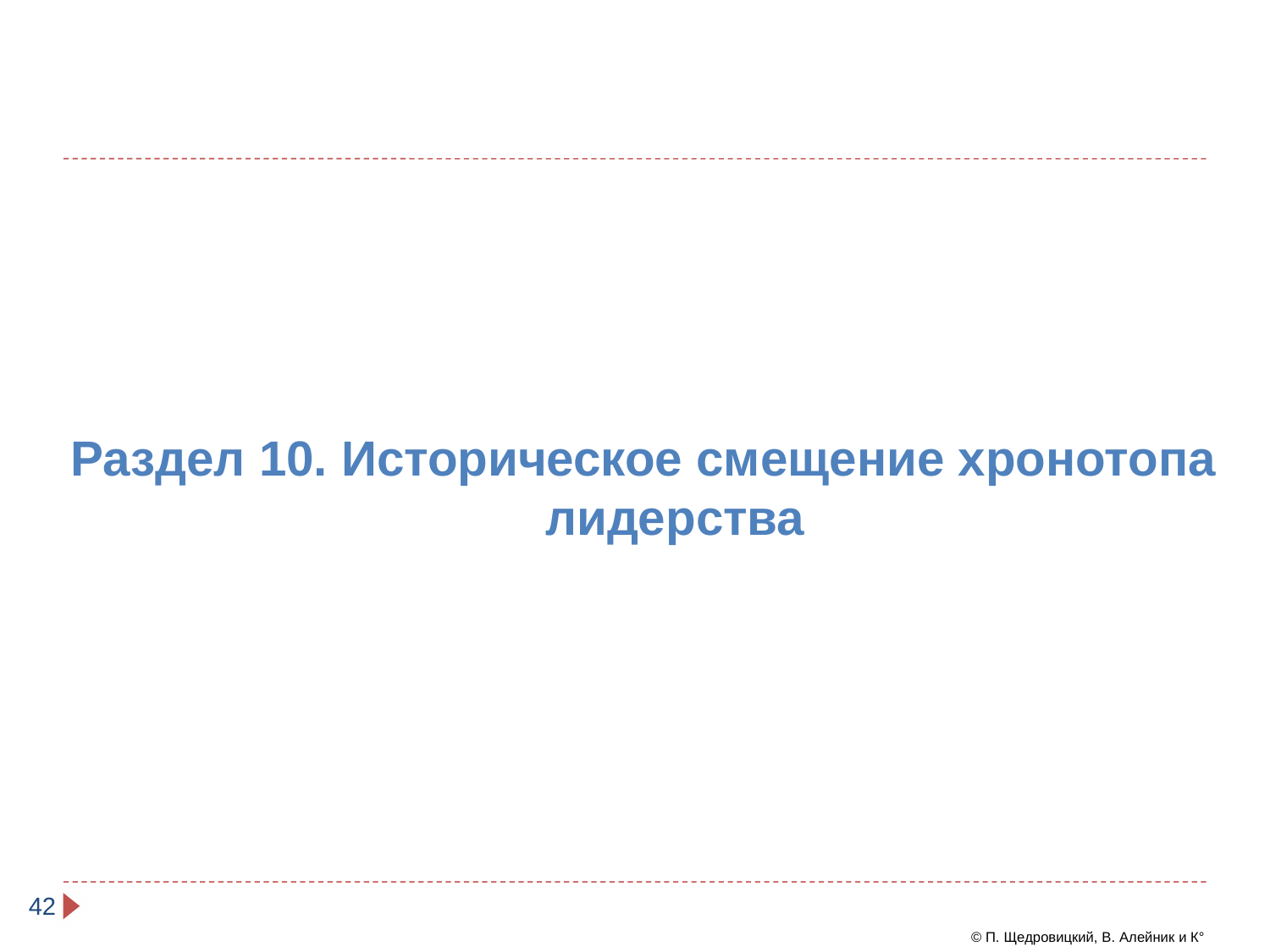

Раздел 10. Историческое смещение хронотопа лидерства
42